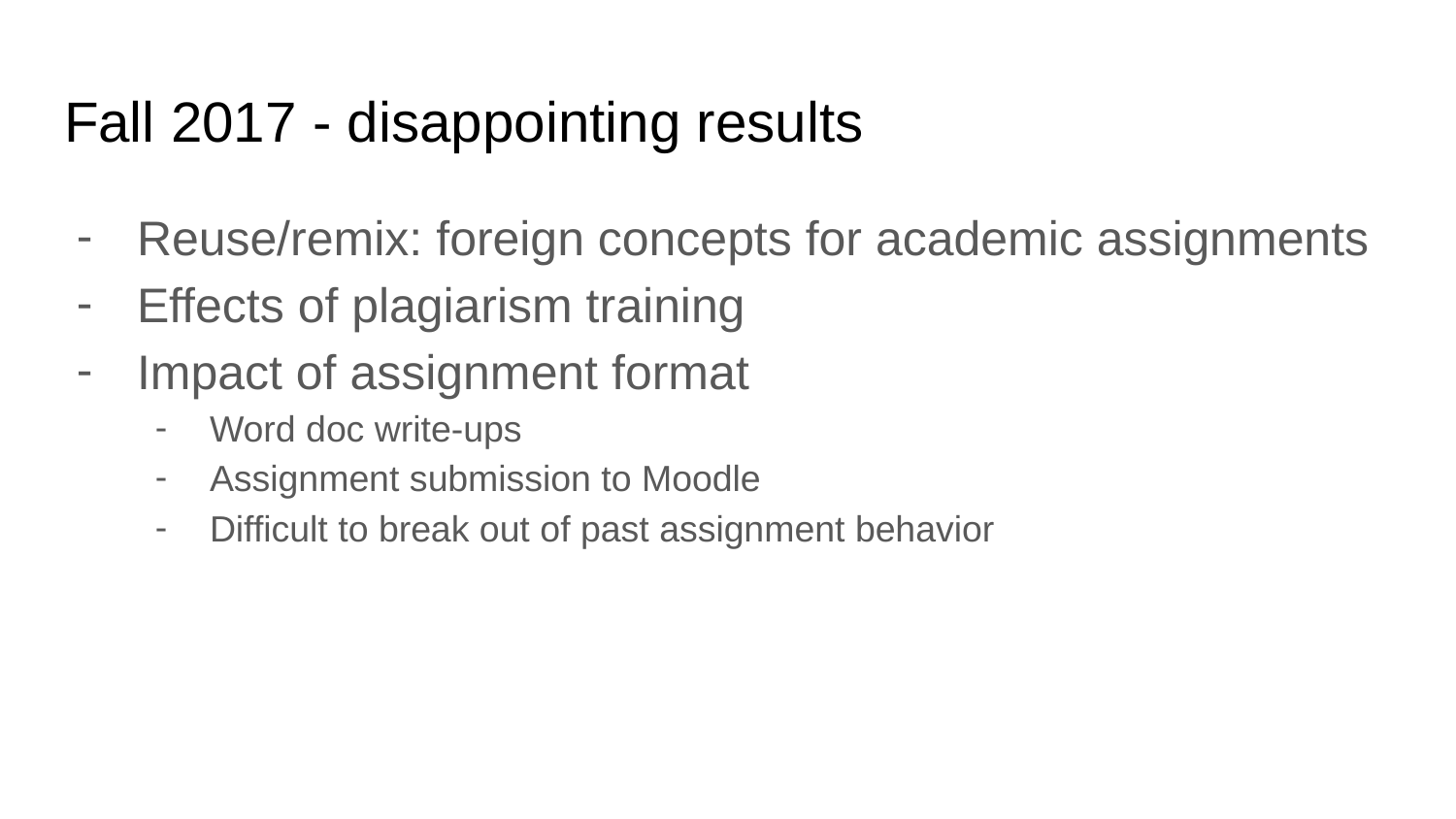

# Fall 2017 - disappointing results
Reuse/remix: foreign concepts for academic assignments
Effects of plagiarism training
Impact of assignment format
Word doc write-ups
Assignment submission to Moodle
Difficult to break out of past assignment behavior